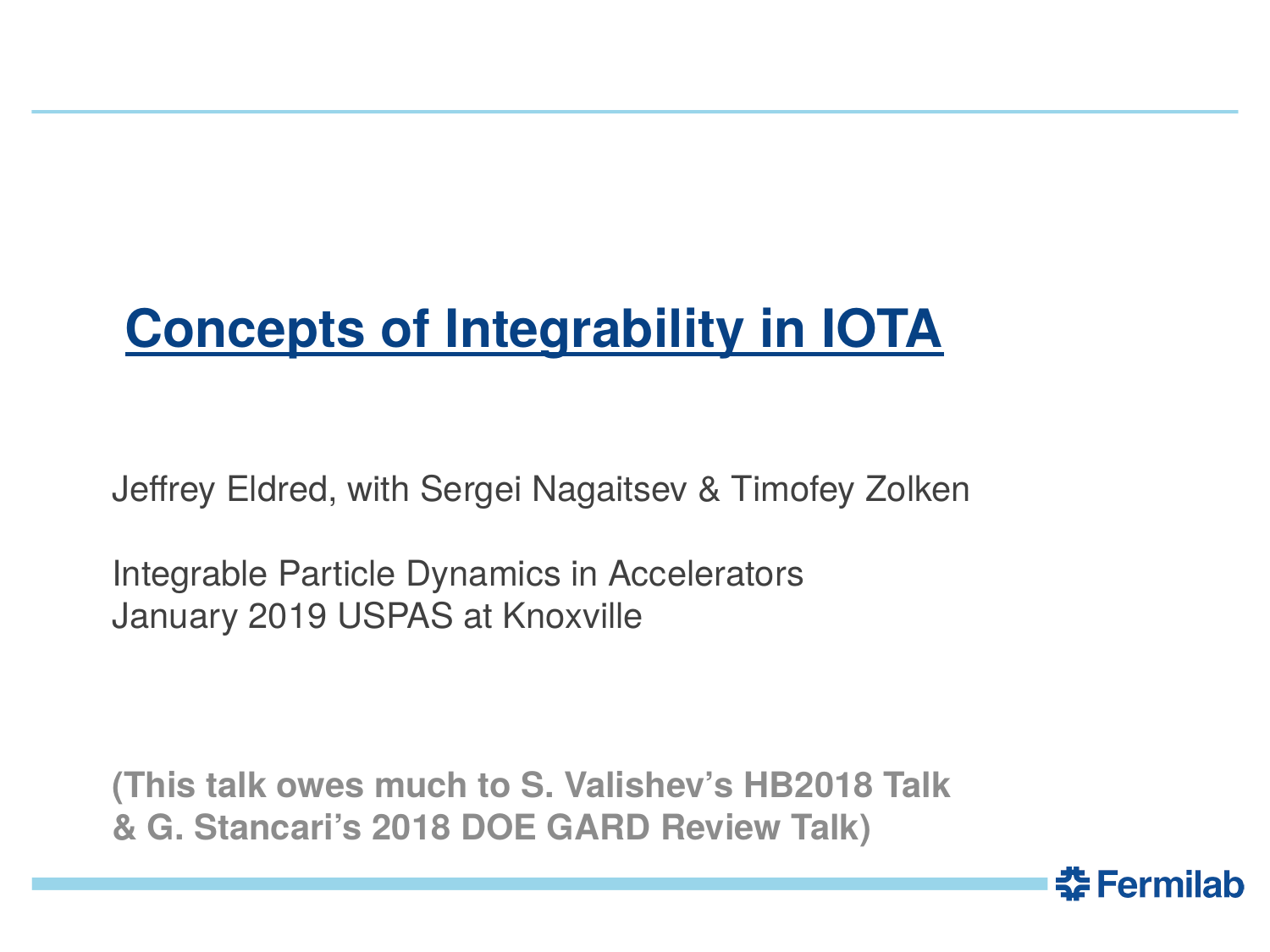

1
1
Concepts of Integrability in IOTA
Jeffrey Eldred, with Sergei Nagaitsev & Timofey Zolken

Integrable Particle Dynamics in Accelerators
January 2019 USPAS at Knoxville

(This talk owes much to S. Valishev’s HB2018 Talk
& G. Stancari’s 2018 DOE GARD Review Talk)